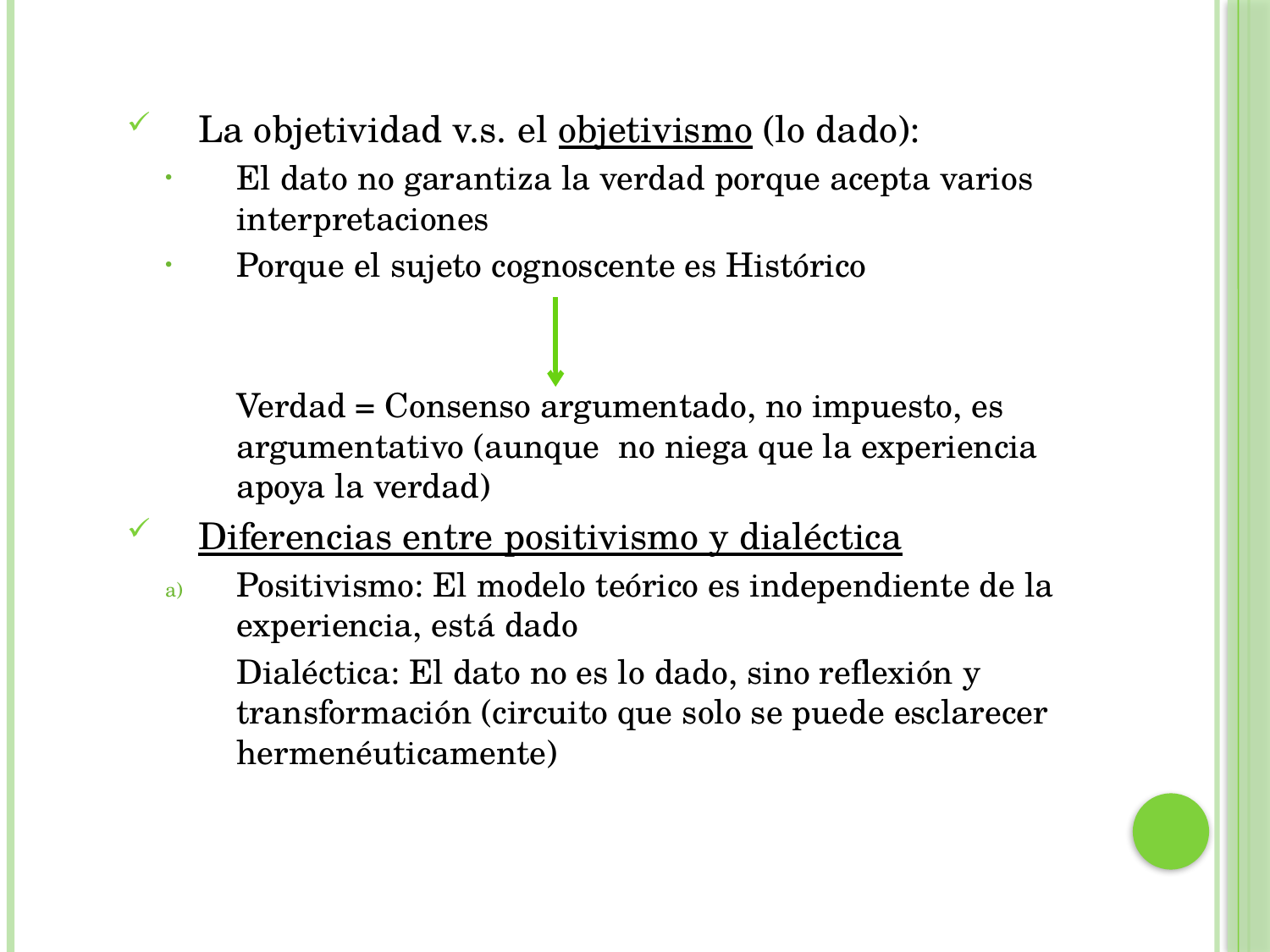

La objetividad v.s. el objetivismo (lo dado):
El dato no garantiza la verdad porque acepta varios interpretaciones
Porque el sujeto cognoscente es Histórico

	Verdad = Consenso argumentado, no impuesto, es argumentativo (aunque  no niega que la experiencia apoya la verdad)
Diferencias entre positivismo y dialéctica
Positivismo: El modelo teórico es independiente de la experiencia, está dado
	Dialéctica: El dato no es lo dado, sino reflexión y transformación (circuito que solo se puede esclarecer hermenéuticamente)